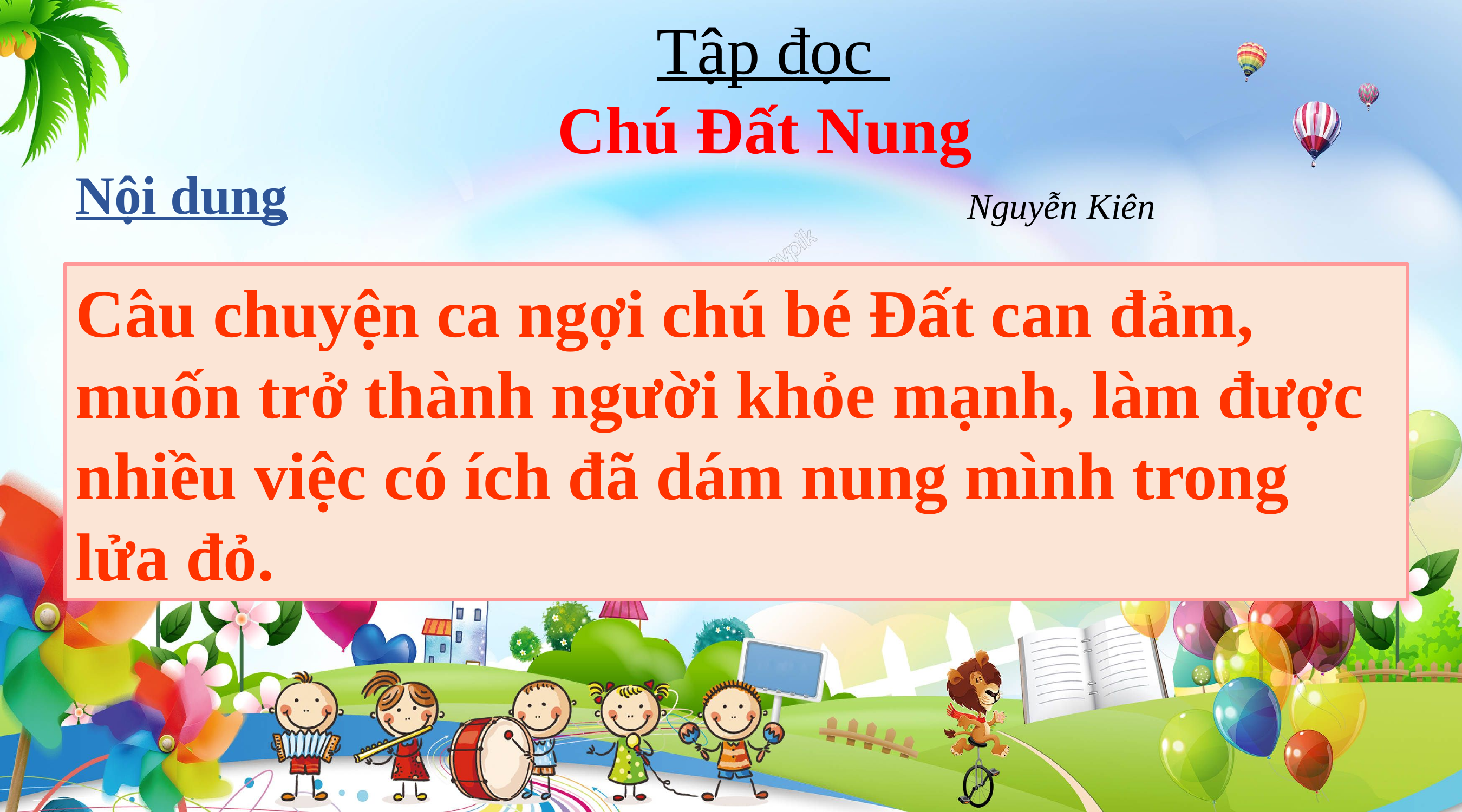

Tập đọc
Chú Đất Nung
Nội dung
Nguyễn Kiên
Câu chuyện ca ngợi chú bé Đất can đảm, muốn trở thành người khỏe mạnh, làm được nhiều việc có ích đã dám nung mình trong lửa đỏ.